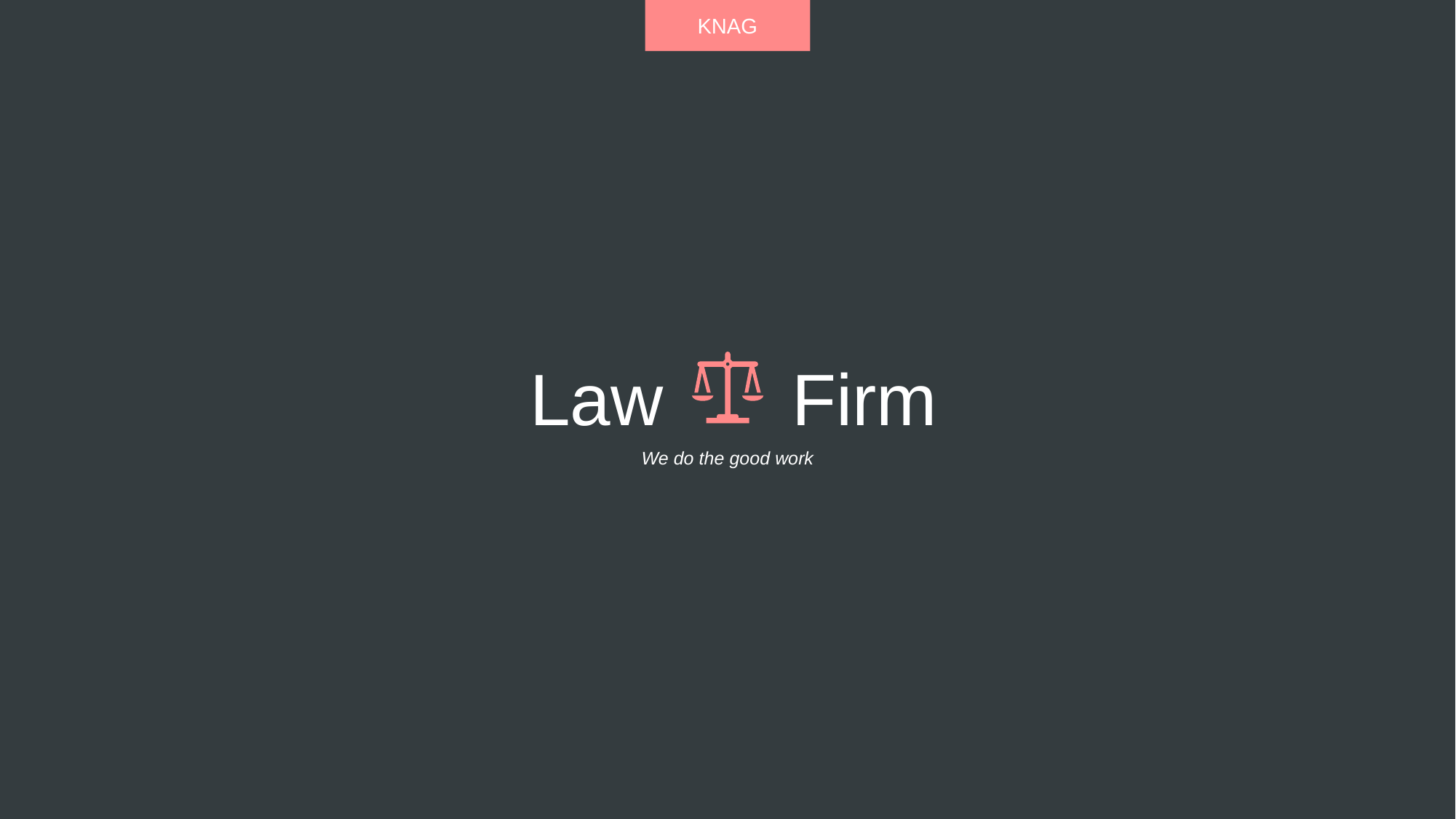

KNAG

Law
Firm
We do the good work